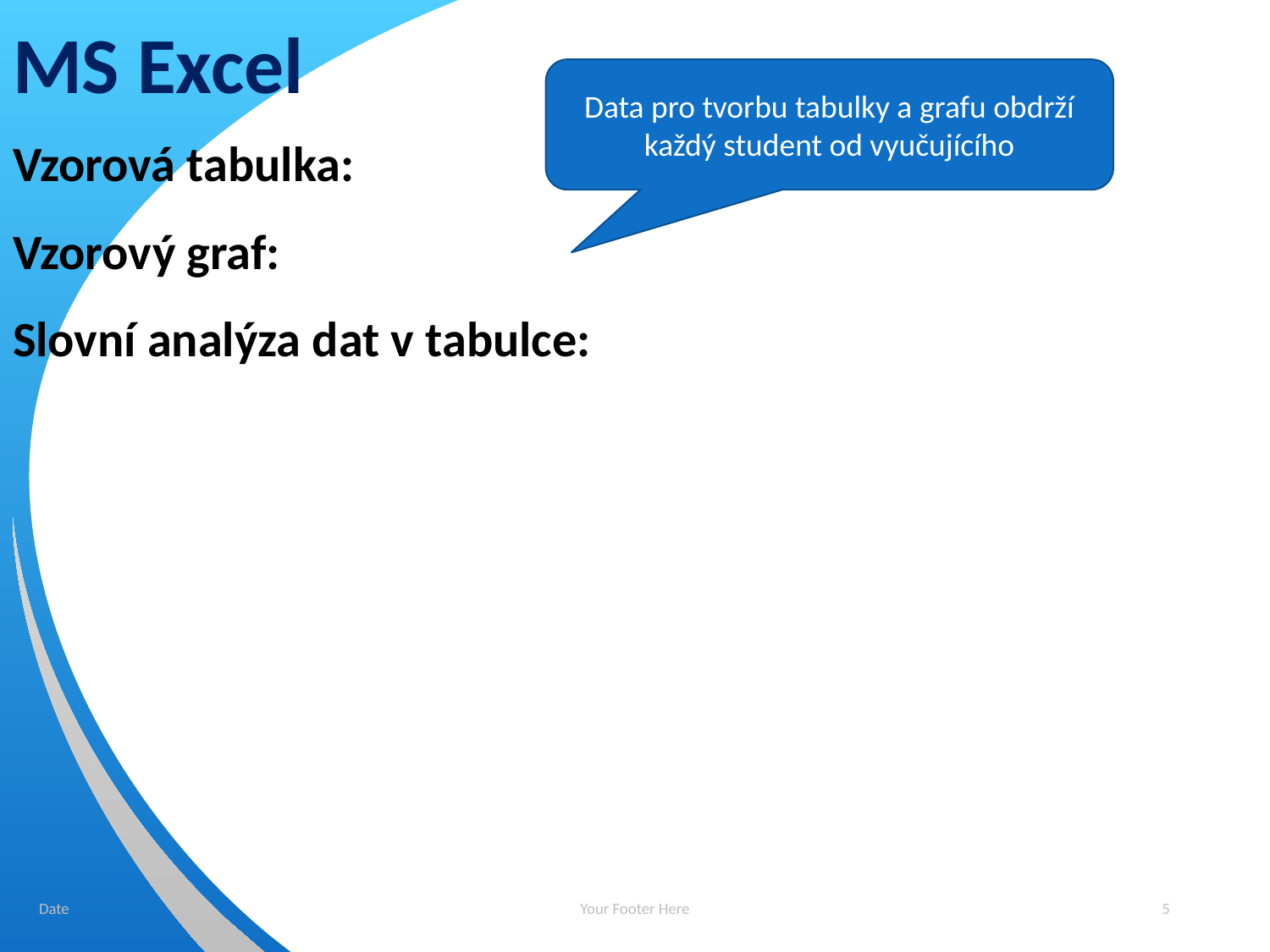

# MS Excel
Data pro tvorbu tabulky a grafu obdrží každý student od vyučujícího
Vzorová tabulka:
Vzorový graf:
Slovní analýza dat v tabulce:
Date
Your Footer Here
5